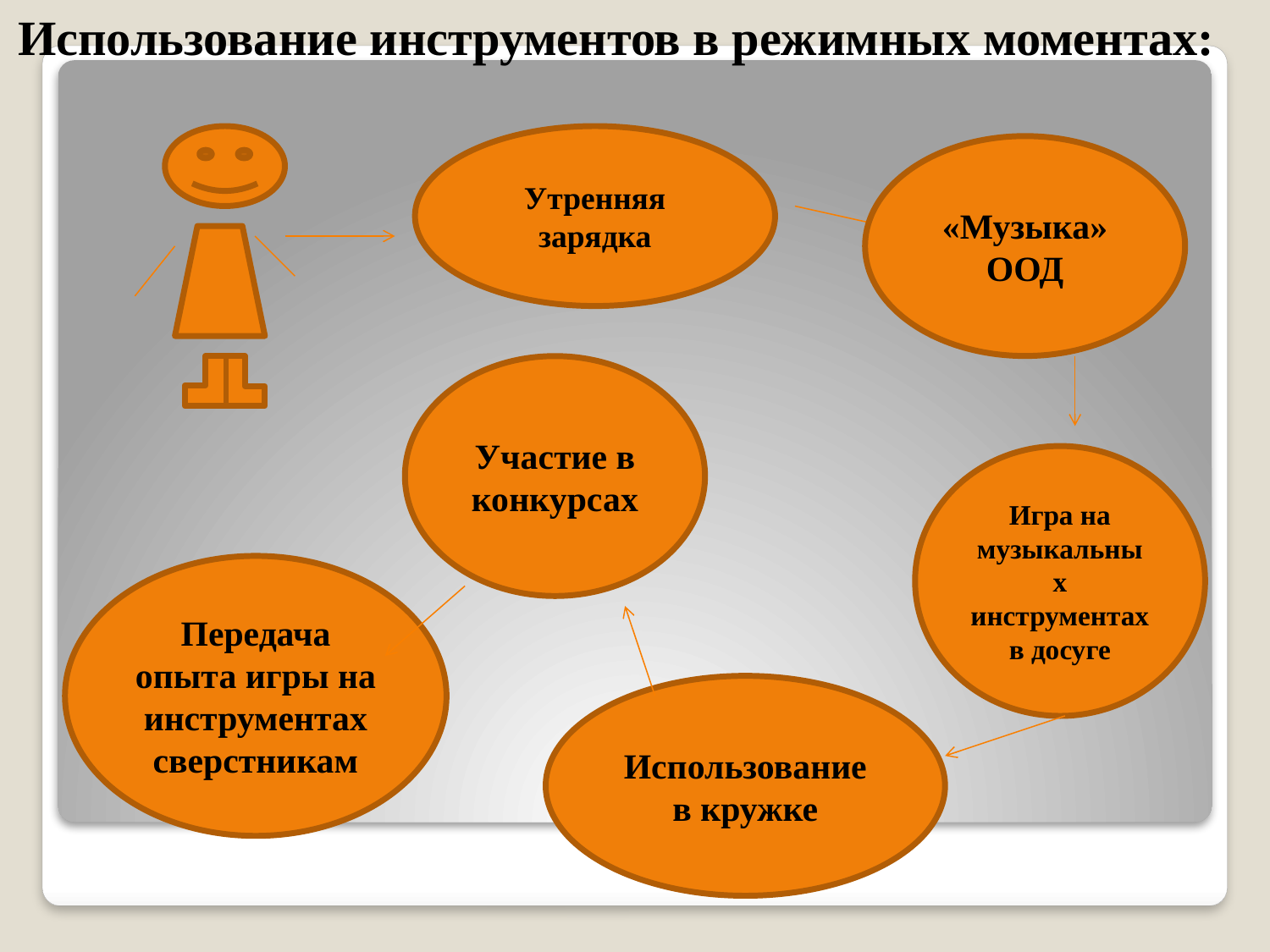

Использование инструментов в режимных моментах:

Утренняя зарядка
«Музыка» ООД

Участие в конкурсах
Игра на музыкальных инструментах в досуге
Передача опыта игры на инструментах сверстникам
Использование в кружке